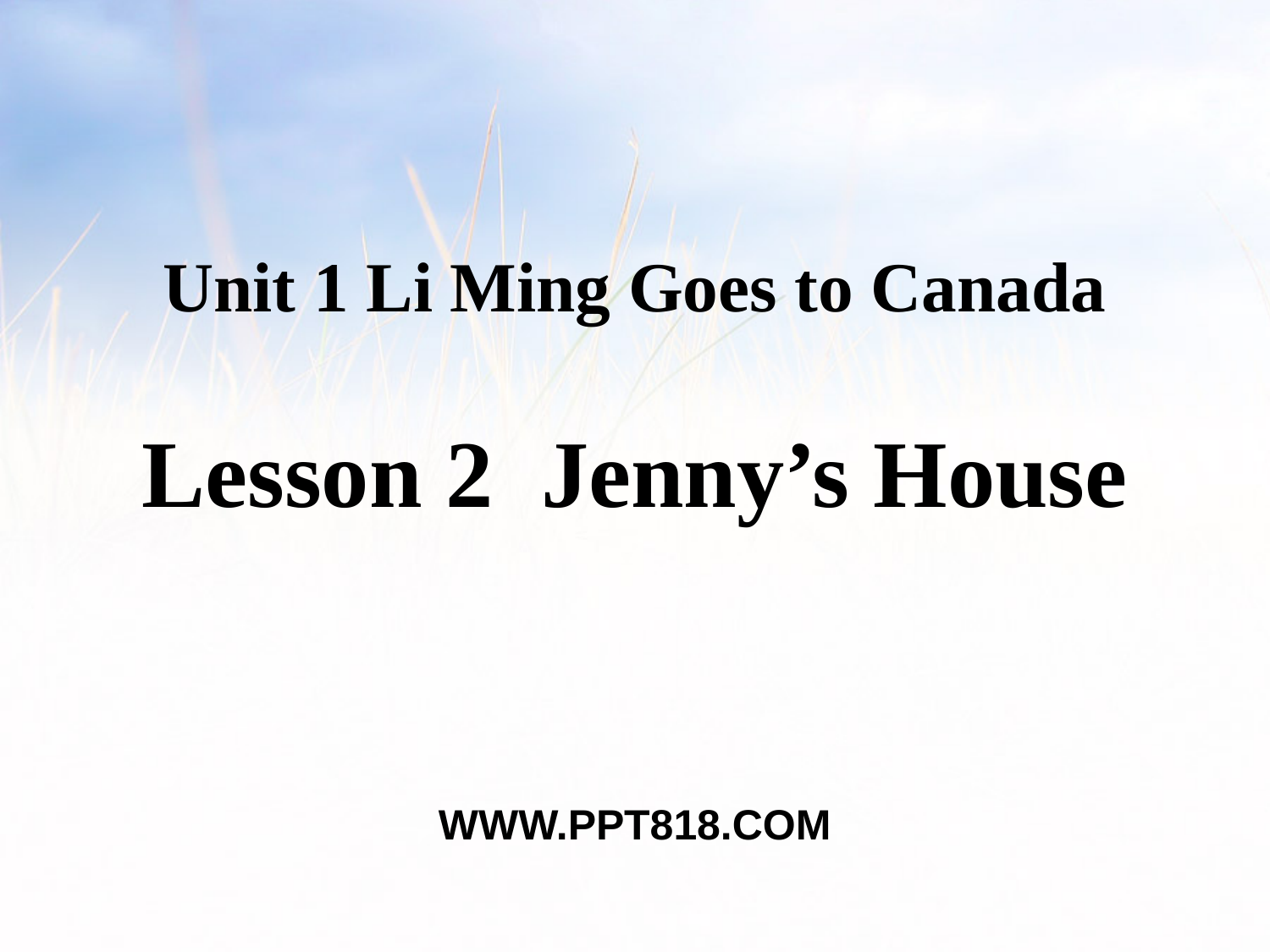

Unit 1 Li Ming Goes to Canada
Lesson 2  Jenny’s House
WWW.PPT818.COM